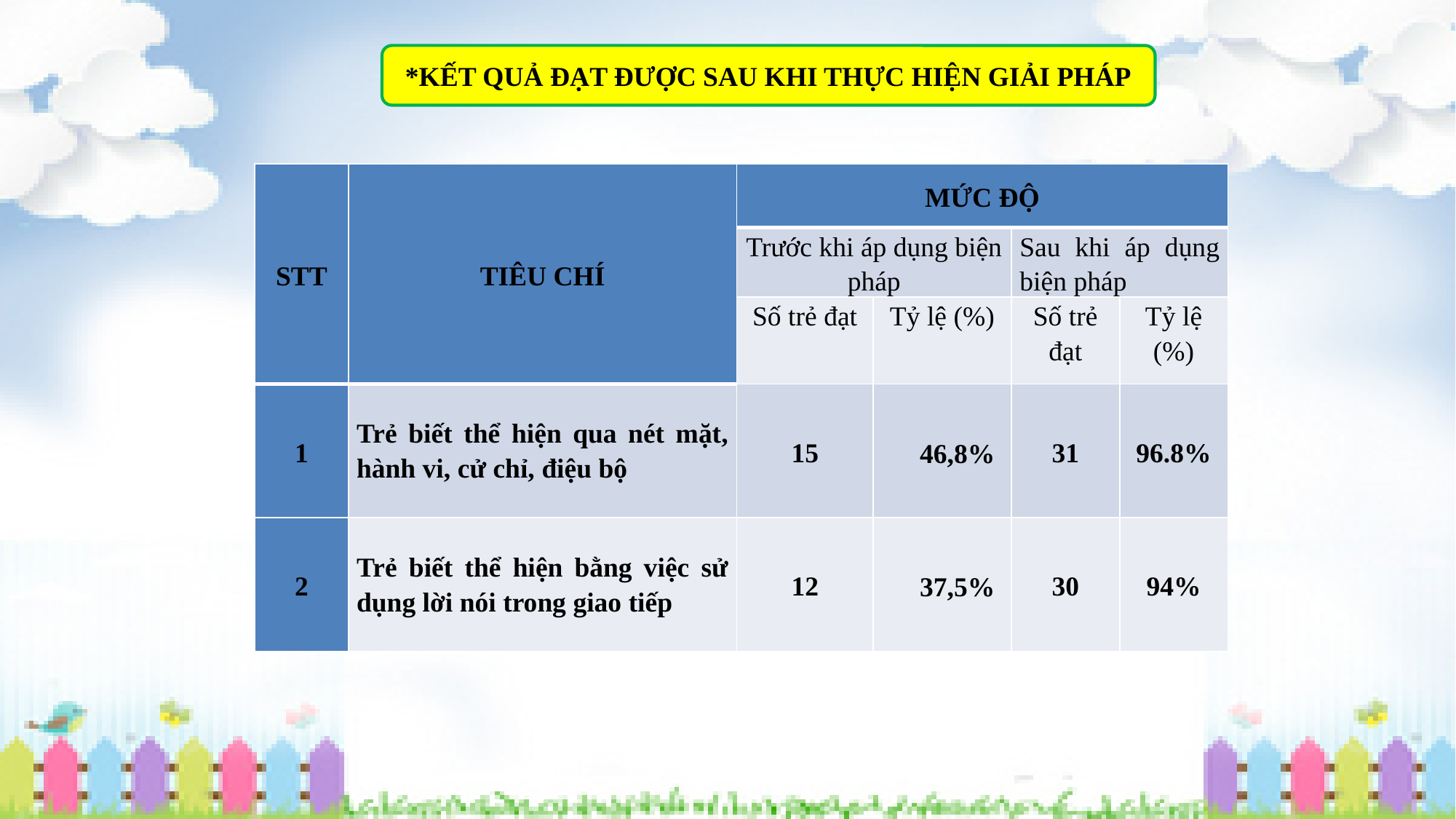

*KẾT QUẢ ĐẠT ĐƯỢC SAU KHI THỰC HIỆN GIẢI PHÁP
| STT | TIÊU CHÍ | MỨC ĐỘ |  |  |  |
| --- | --- | --- | --- | --- | --- |
|  |  | Trước khi áp dụng biện pháp |  | Sau khi áp dụng biện pháp |  |
|  |  | Số trẻ đạt | Tỷ lệ (%) | Số trẻ đạt | Tỷ lệ (%) |
| 1 | Trẻ biết thể hiện qua nét mặt, hành vi, cử chỉ, điệu bộ | 15 | 46,8% | 31 | 96.8% |
| 2 | Trẻ biết thể hiện bằng việc sử dụng lời nói trong giao tiếp | 12 | 37,5% | 30 | 94% |